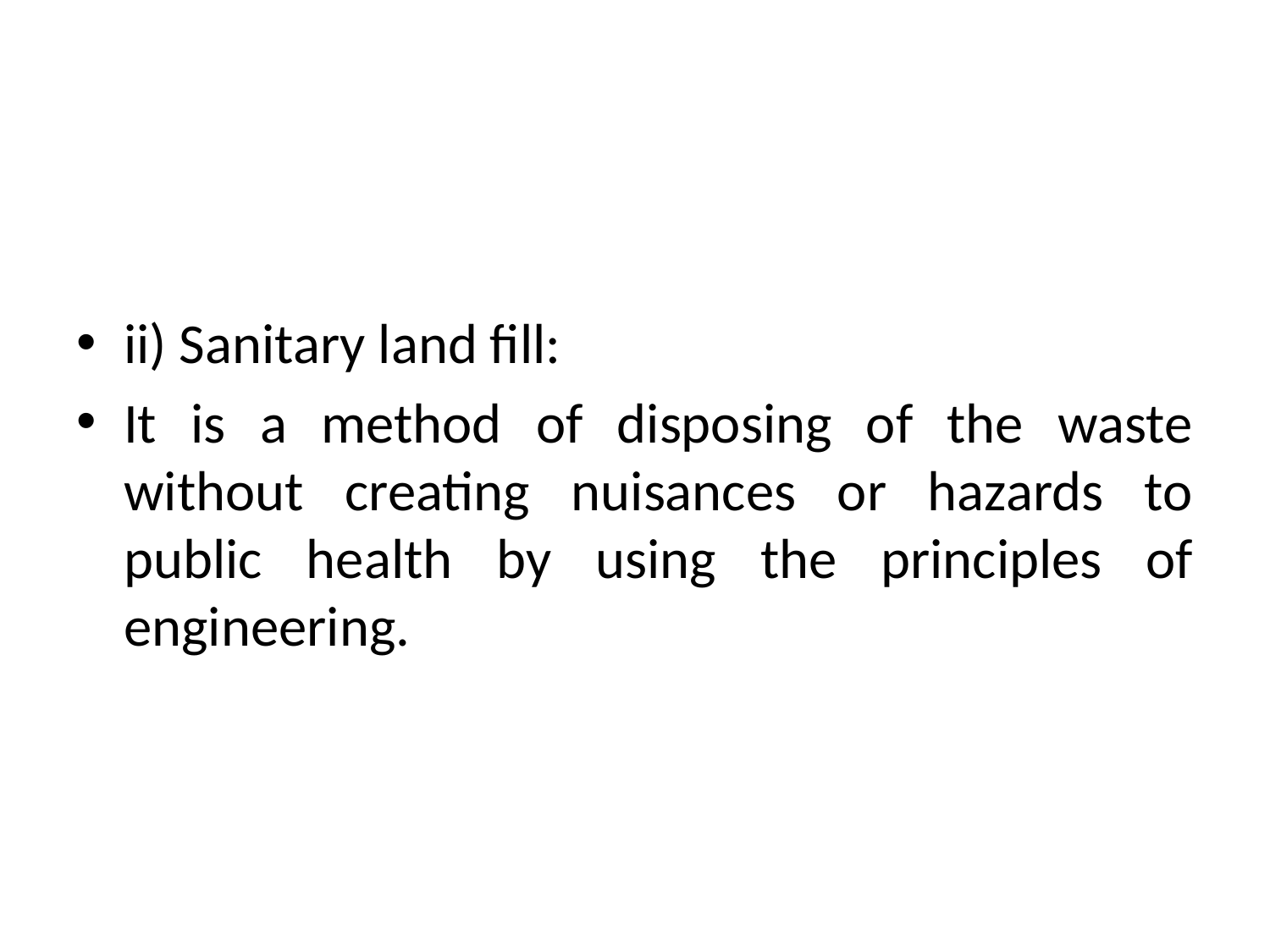

#

ii) Sanitary land fill:
It is a method of disposing of the waste without creating nuisances or hazards to public health by using the principles of engineering.